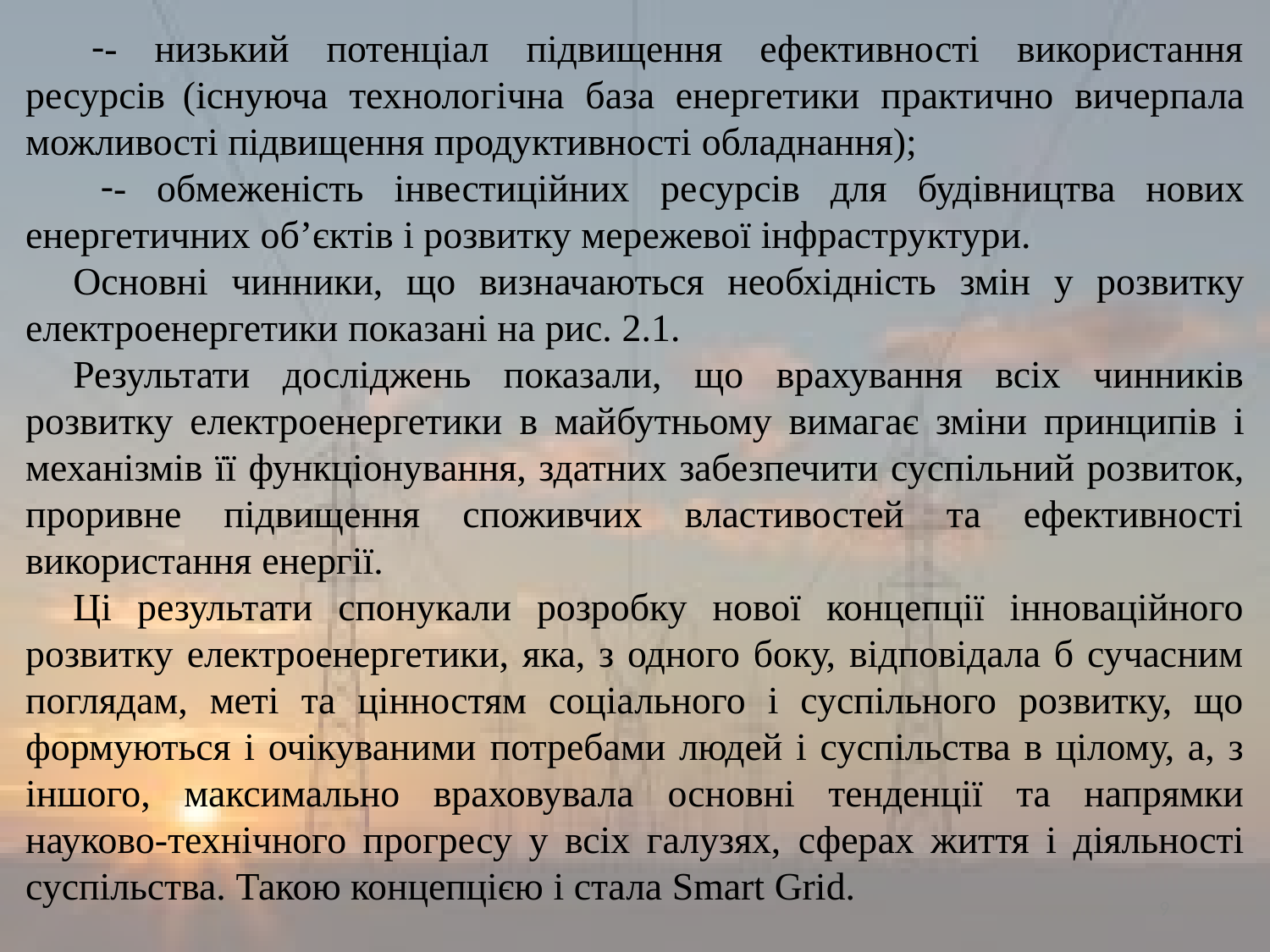

- низький потенціал підвищення ефективності використання ресурсів (існуюча технологічна база енергетики практично вичерпала можливості підвищення продуктивності обладнання);
- обмеженість інвестиційних ресурсів для будівництва нових енергетичних об’єктів і розвитку мережевої інфраструктури.
Основні чинники, що визначаються необхідність змін у розвитку електроенергетики показані на рис. 2.1.
Результати досліджень показали, що врахування всіх чинників розвитку електроенергетики в майбутньому вимагає зміни принципів і механізмів її функціонування, здатних забезпечити суспільний розвиток, проривне підвищення споживчих властивостей та ефективності використання енергії.
Ці результати спонукали розробку нової концепції інноваційного розвитку електроенергетики, яка, з одного боку, відповідала б сучасним поглядам, меті та цінностям соціального і суспільного розвитку, що формуються і очікуваними потребами людей і суспільства в цілому, а, з іншого, максимально враховувала основні тенденції та напрямки науково-технічного прогресу у всіх галузях, сферах життя і діяльності суспільства. Такою концепцією і стала Smart Grid.
9